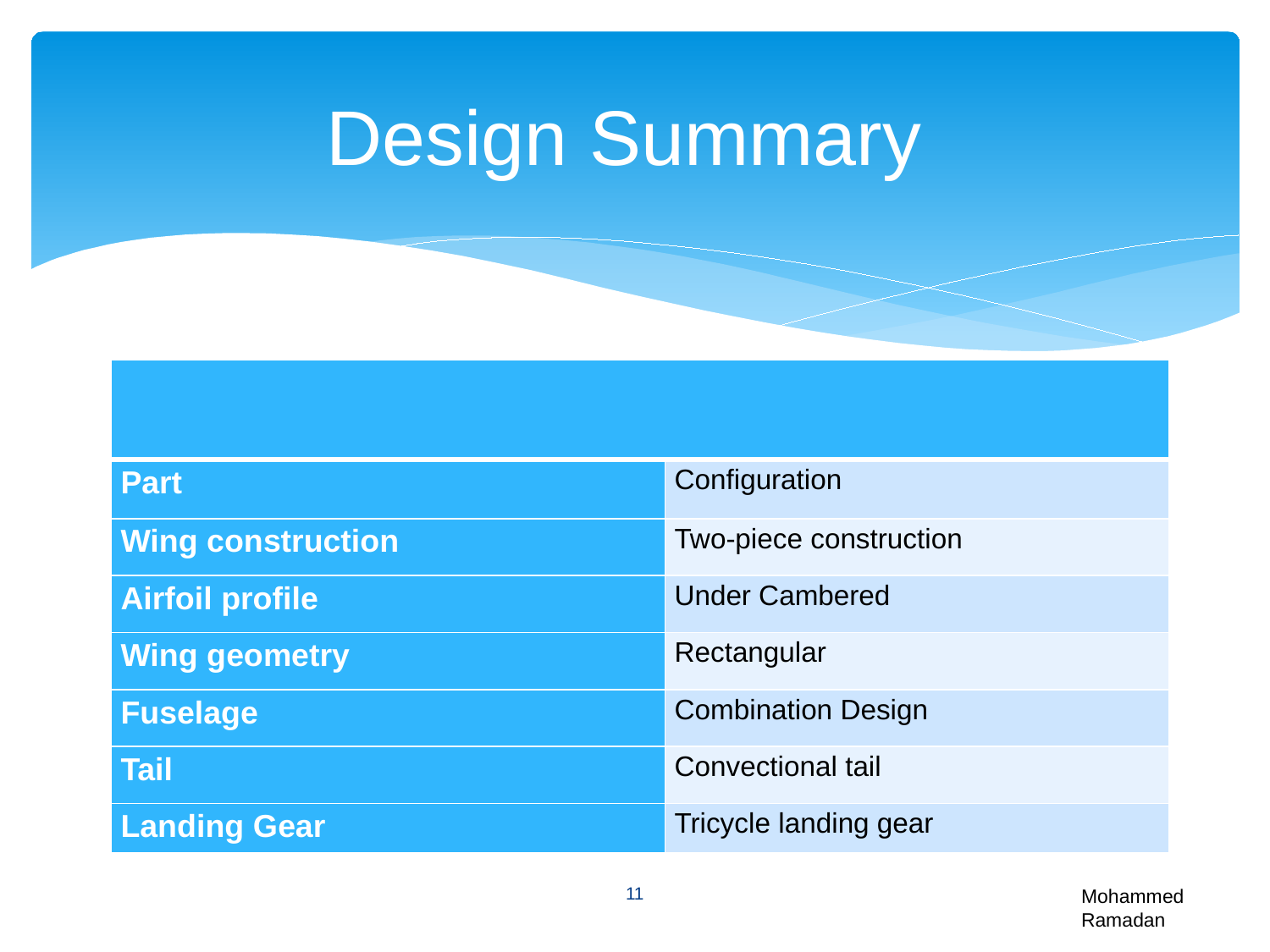

# Design Summary
|  |  |
| --- | --- |
| Part | Configuration |
| Wing construction | Two-piece construction |
| Airfoil profile | Under Cambered |
| Wing geometry | Rectangular |
| Fuselage | Combination Design |
| Tail | Convectional tail |
| Landing Gear | Tricycle landing gear |
11
Mohammed Ramadan